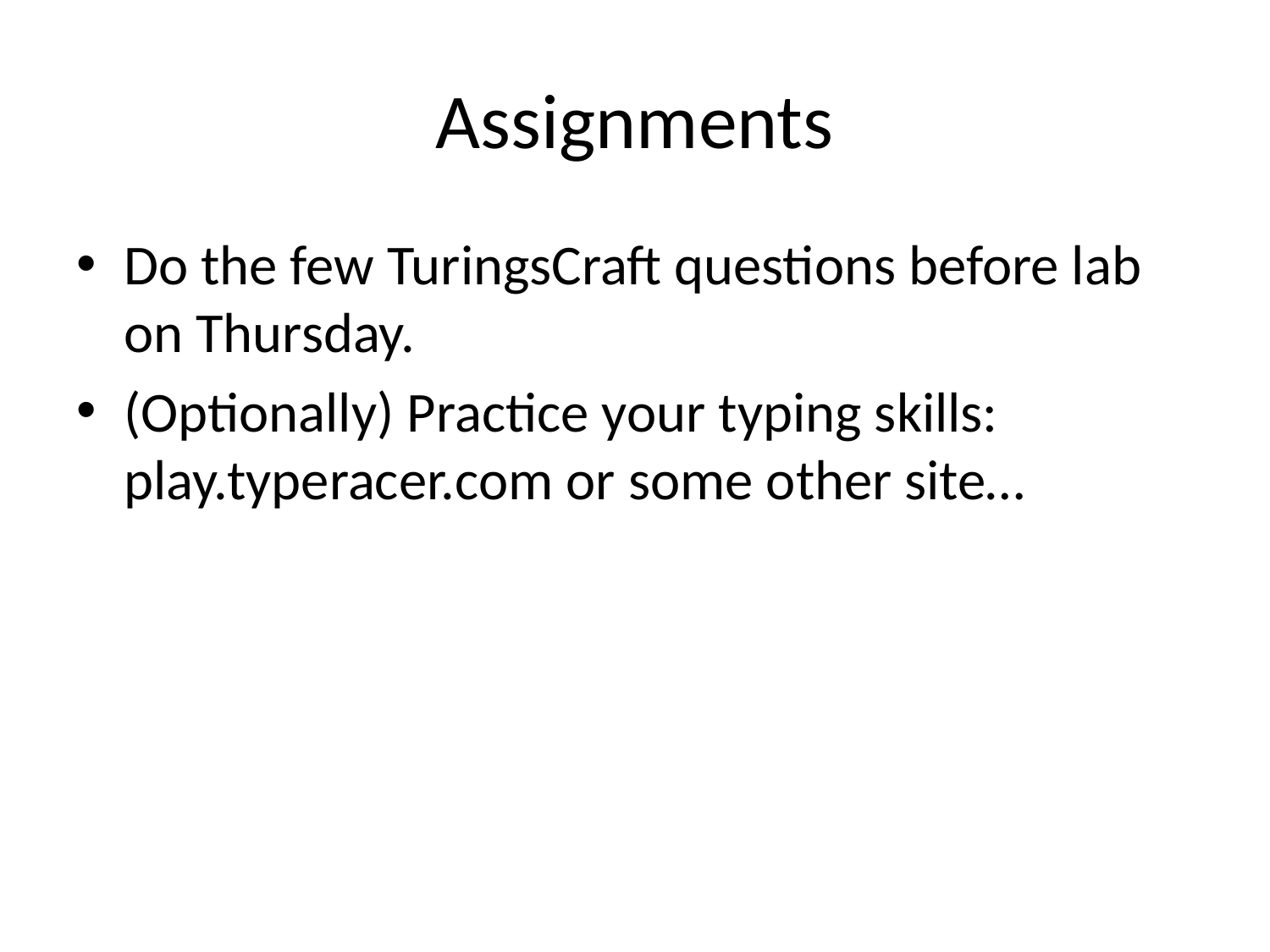

# Assignments
Do the few TuringsCraft questions before lab on Thursday.
(Optionally) Practice your typing skills: play.typeracer.com or some other site…